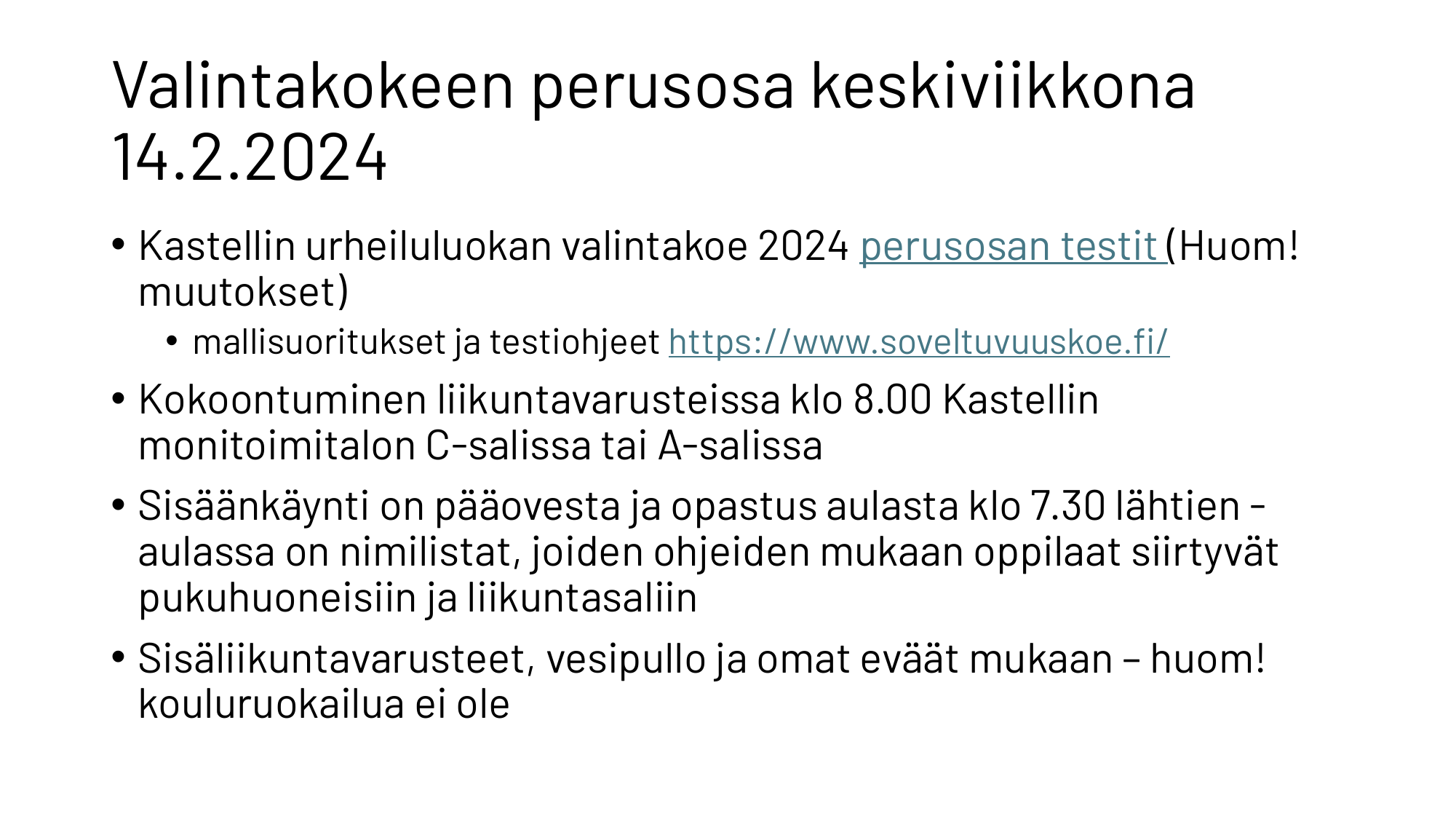

# Valintakokeen perusosa keskiviikkona 14.2.2024
Kastellin urheiluluokan valintakoe 2024 perusosan testit (Huom! muutokset)
mallisuoritukset ja testiohjeet https://www.soveltuvuuskoe.fi/
Kokoontuminen liikuntavarusteissa klo 8.00 Kastellin monitoimitalon C-salissa tai A-salissa
Sisäänkäynti on pääovesta ja opastus aulasta klo 7.30 lähtien - aulassa on nimilistat, joiden ohjeiden mukaan oppilaat siirtyvät pukuhuoneisiin ja liikuntasaliin
Sisäliikuntavarusteet, vesipullo ja omat eväät mukaan – huom! kouluruokailua ei ole